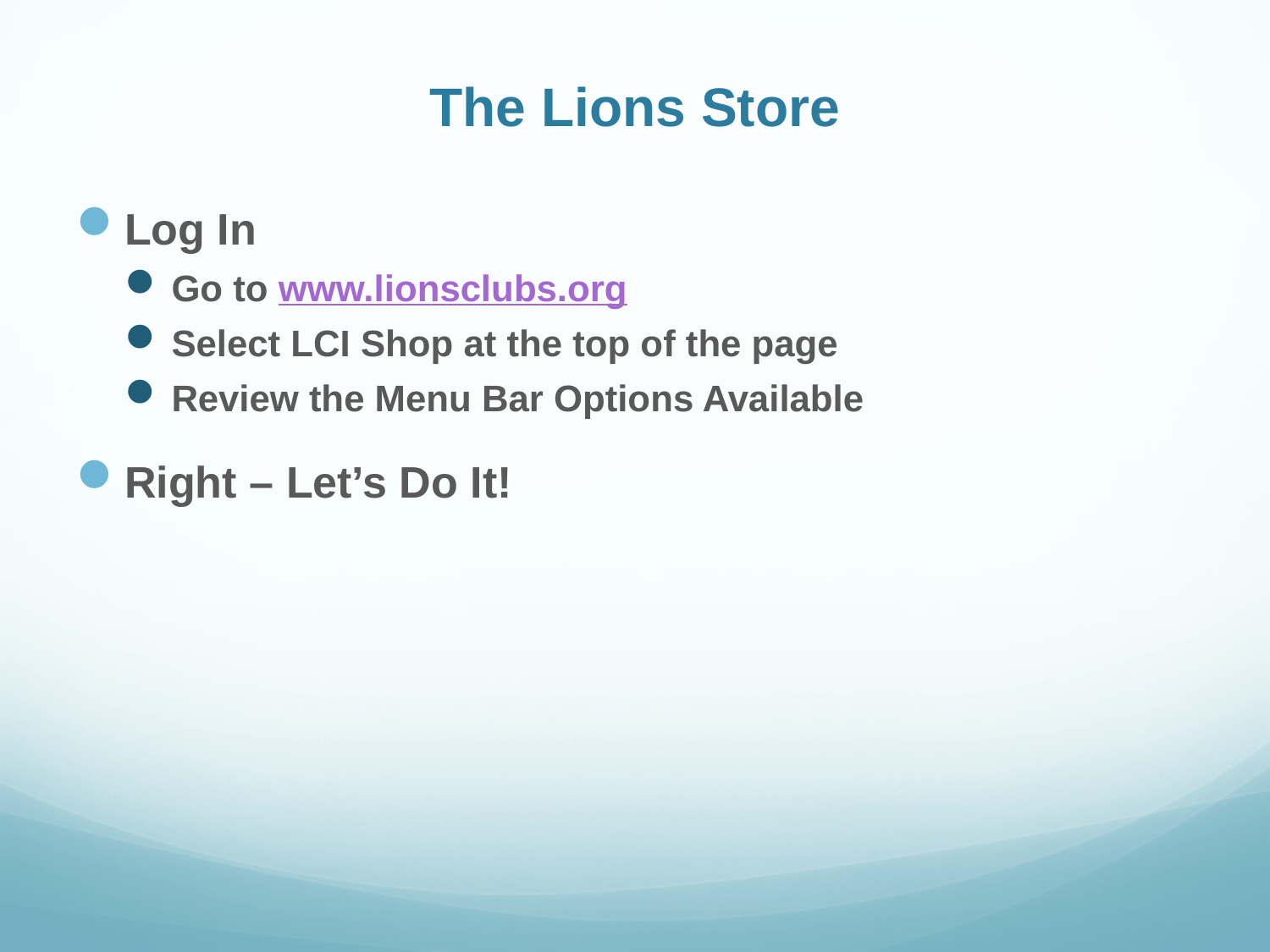

# The Lions Store
Log In
Go to www.lionsclubs.org
Select LCI Shop at the top of the page
Review the Menu Bar Options Available
Right – Let’s Do It!